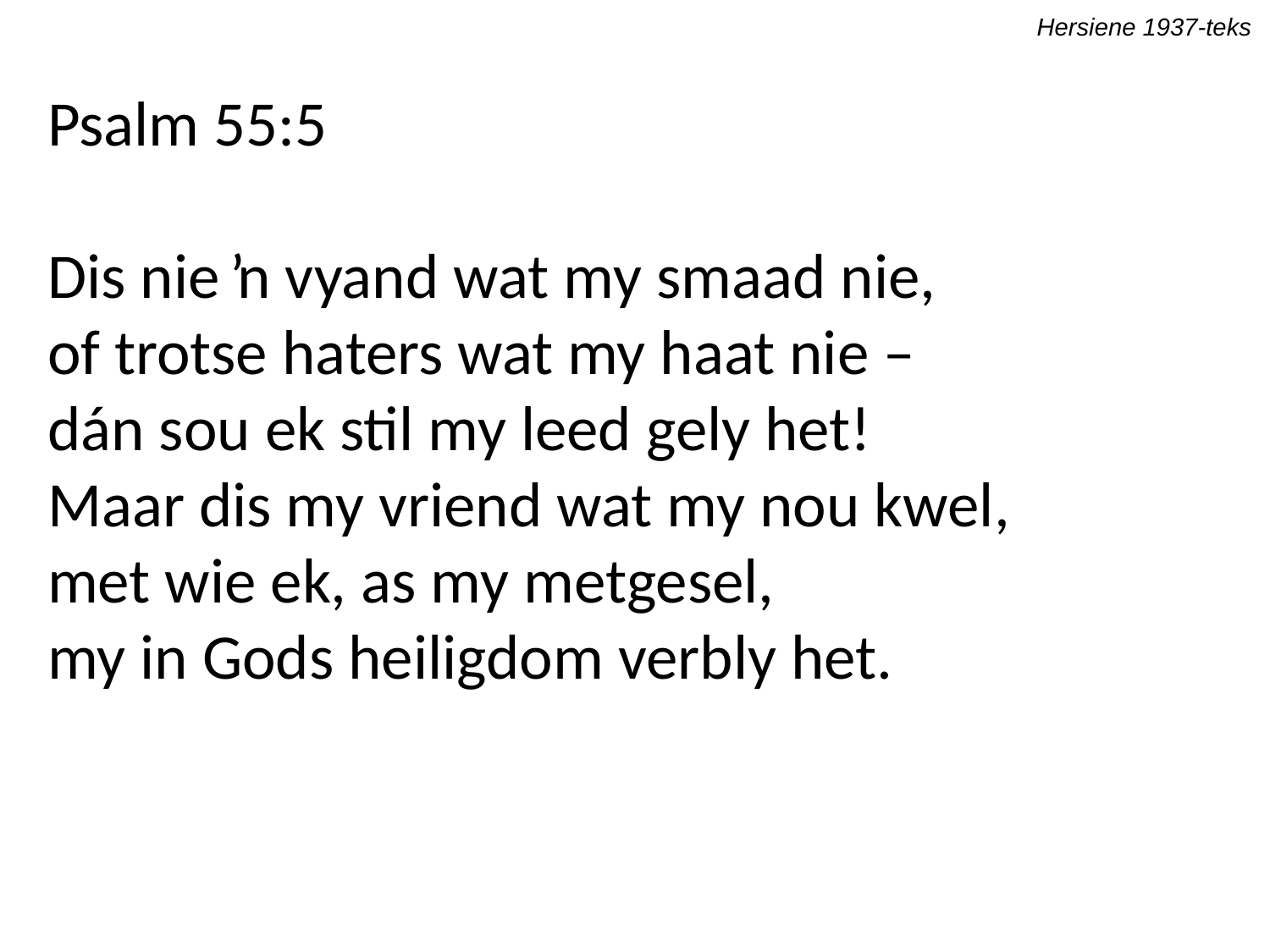

Hersiene 1937-teks
Psalm 55:5

Dis nie ŉ vyand wat my smaad nie,
of trotse haters wat my haat nie –
dán sou ek stil my leed gely het!
Maar dis my vriend wat my nou kwel,
met wie ek, as my metgesel,
my in Gods heiligdom verbly het.